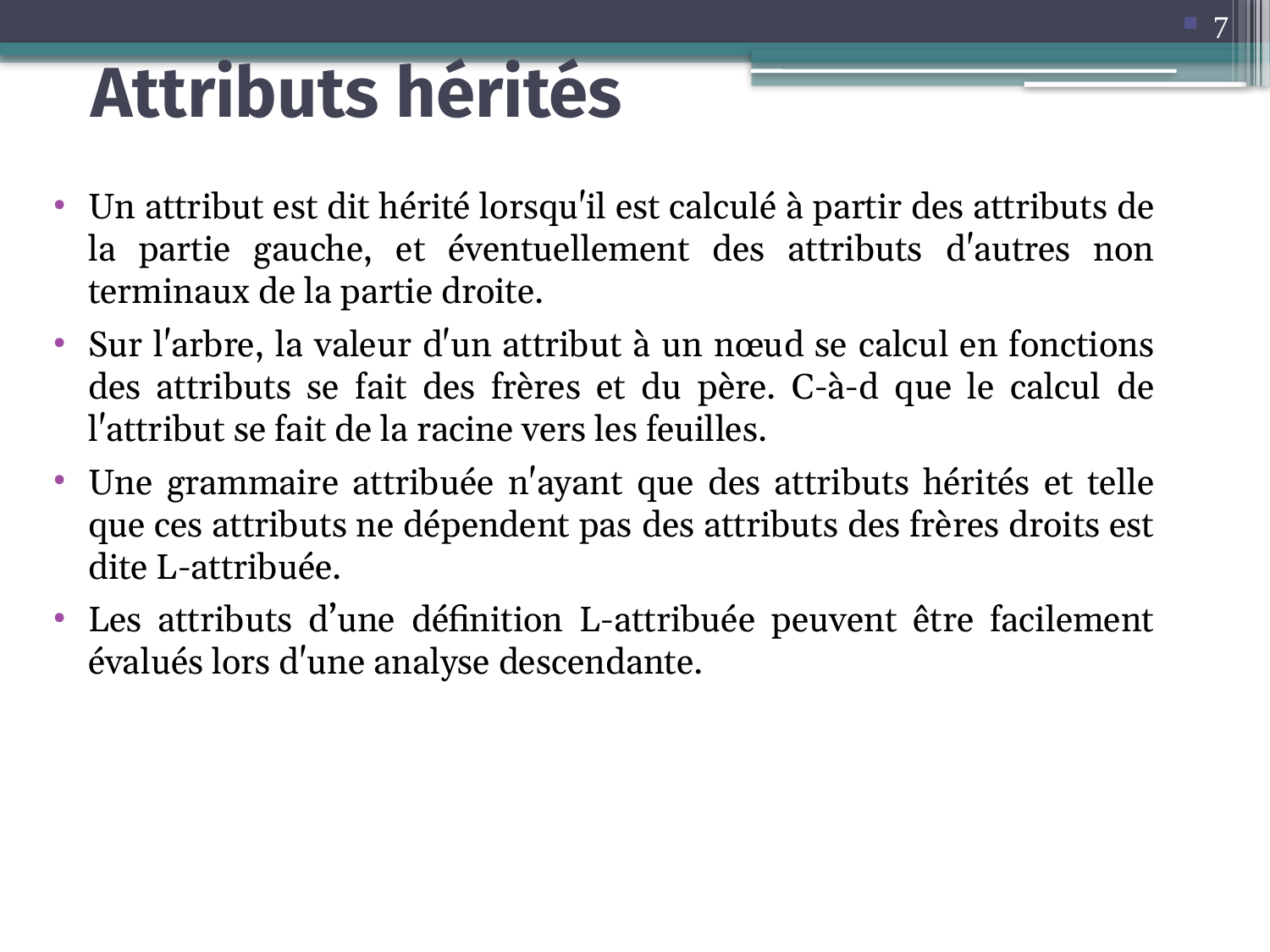

7
Attributs hérités
Un attribut est dit hérité lorsqu'il est calculé à partir des attributs de la partie gauche, et éventuellement des attributs d'autres non terminaux de la partie droite.
Sur l'arbre, la valeur d'un attribut à un nœud se calcul en fonctions des attributs se fait des frères et du père. C-à-d que le calcul de l'attribut se fait de la racine vers les feuilles.
Une grammaire attribuée n'ayant que des attributs hérités et telle que ces attributs ne dépendent pas des attributs des frères droits est dite L-attribuée.
Les attributs d’une définition L-attribuée peuvent être facilement évalués lors d'une analyse descendante.